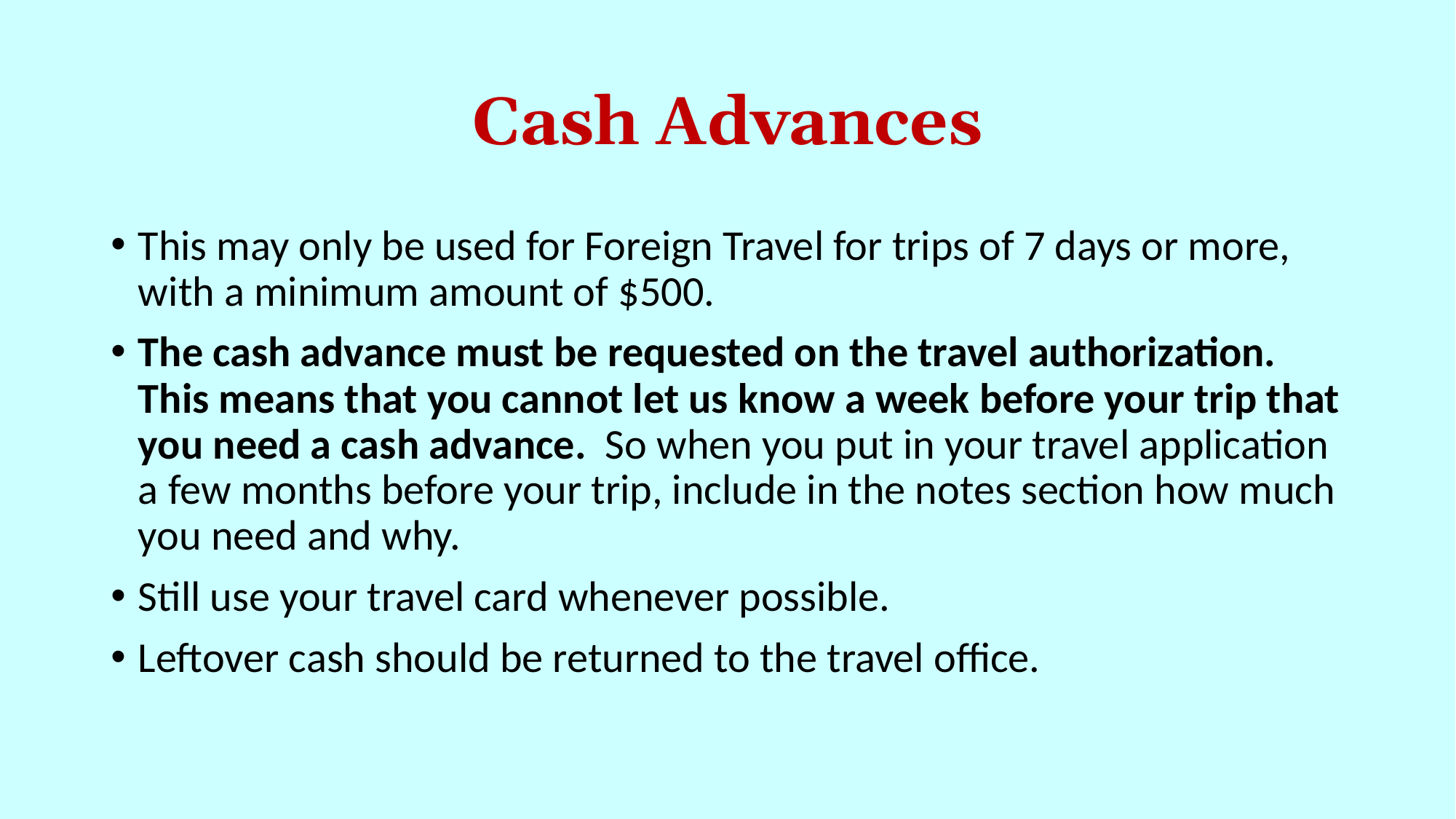

# Cash Advances
This may only be used for Foreign Travel for trips of 7 days or more, with a minimum amount of $500.
The cash advance must be requested on the travel authorization.  This means that you cannot let us know a week before your trip that you need a cash advance.  So when you put in your travel application a few months before your trip, include in the notes section how much you need and why.
Still use your travel card whenever possible.
Leftover cash should be returned to the travel office.